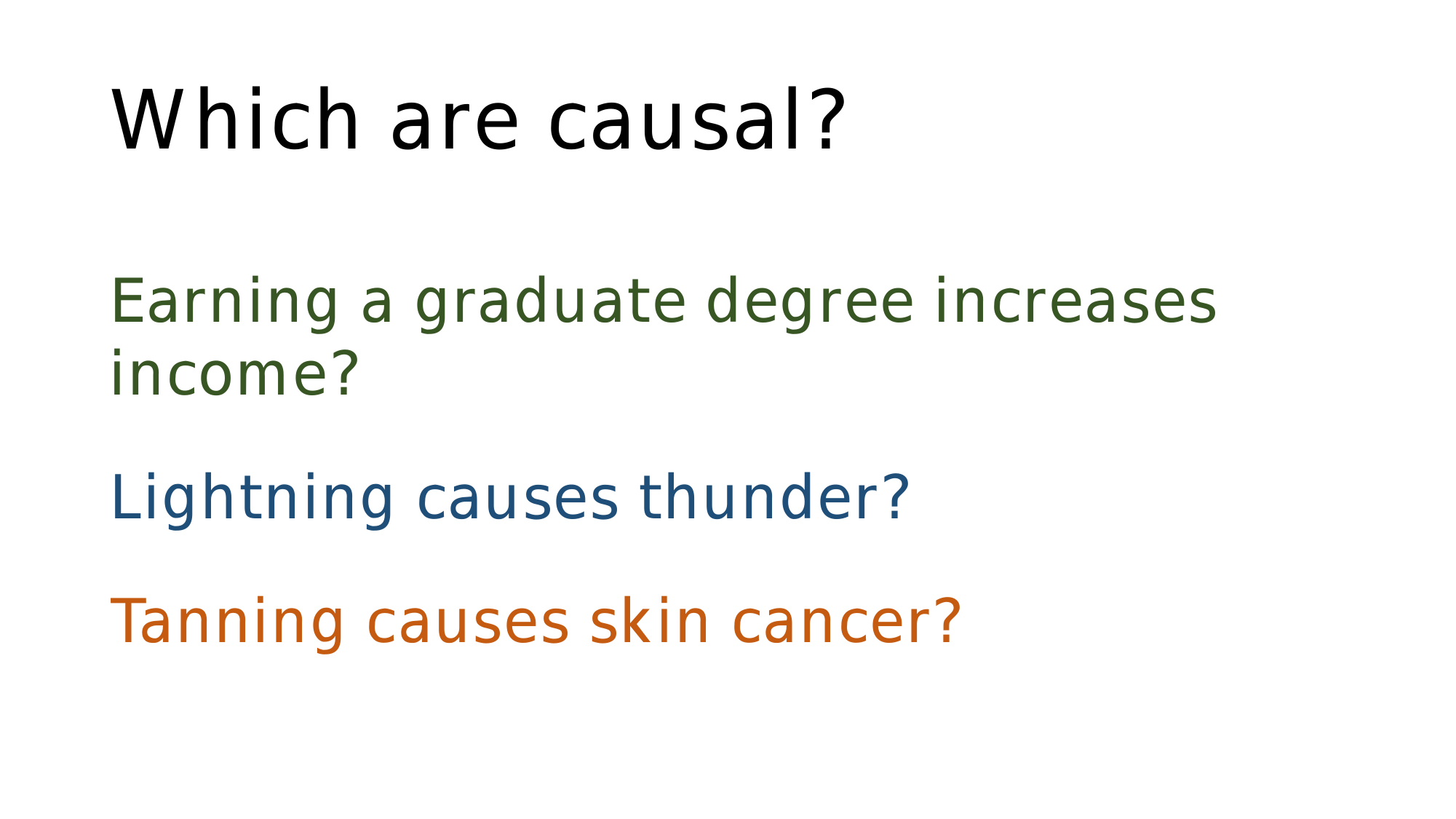

# Which are causal?
Earning a graduate degree increases income?

Lightning causes thunder?

Tanning causes skin cancer?